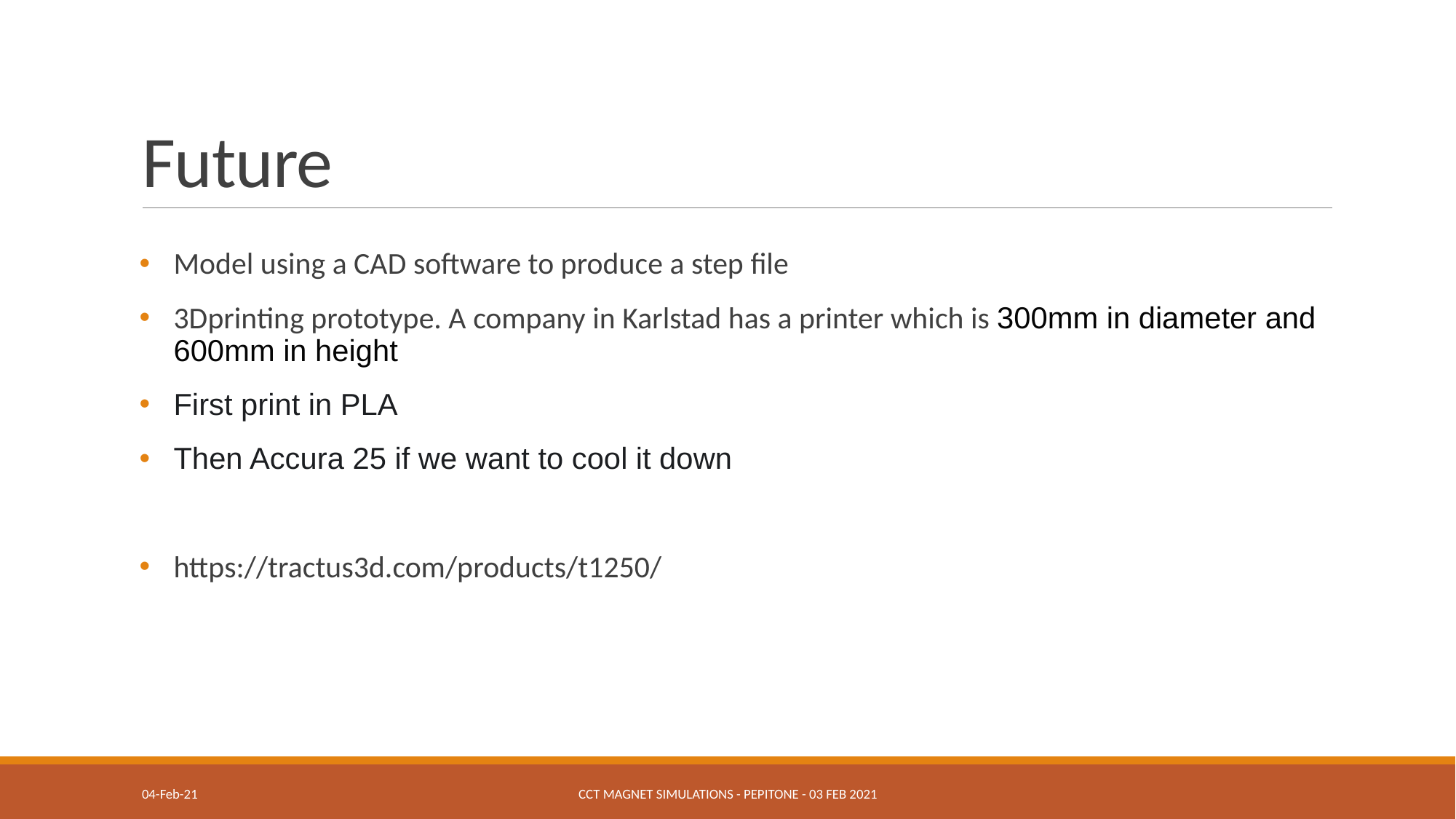

# Future
Model using a CAD software to produce a step file
3Dprinting prototype. A company in Karlstad has a printer which is 300mm in diameter and 600mm in height
First print in PLA
Then Accura 25 if we want to cool it down

https://tractus3d.com/products/t1250/

04-Feb-21
CCT magnet simulations - Pepitone - 03 feb 2021